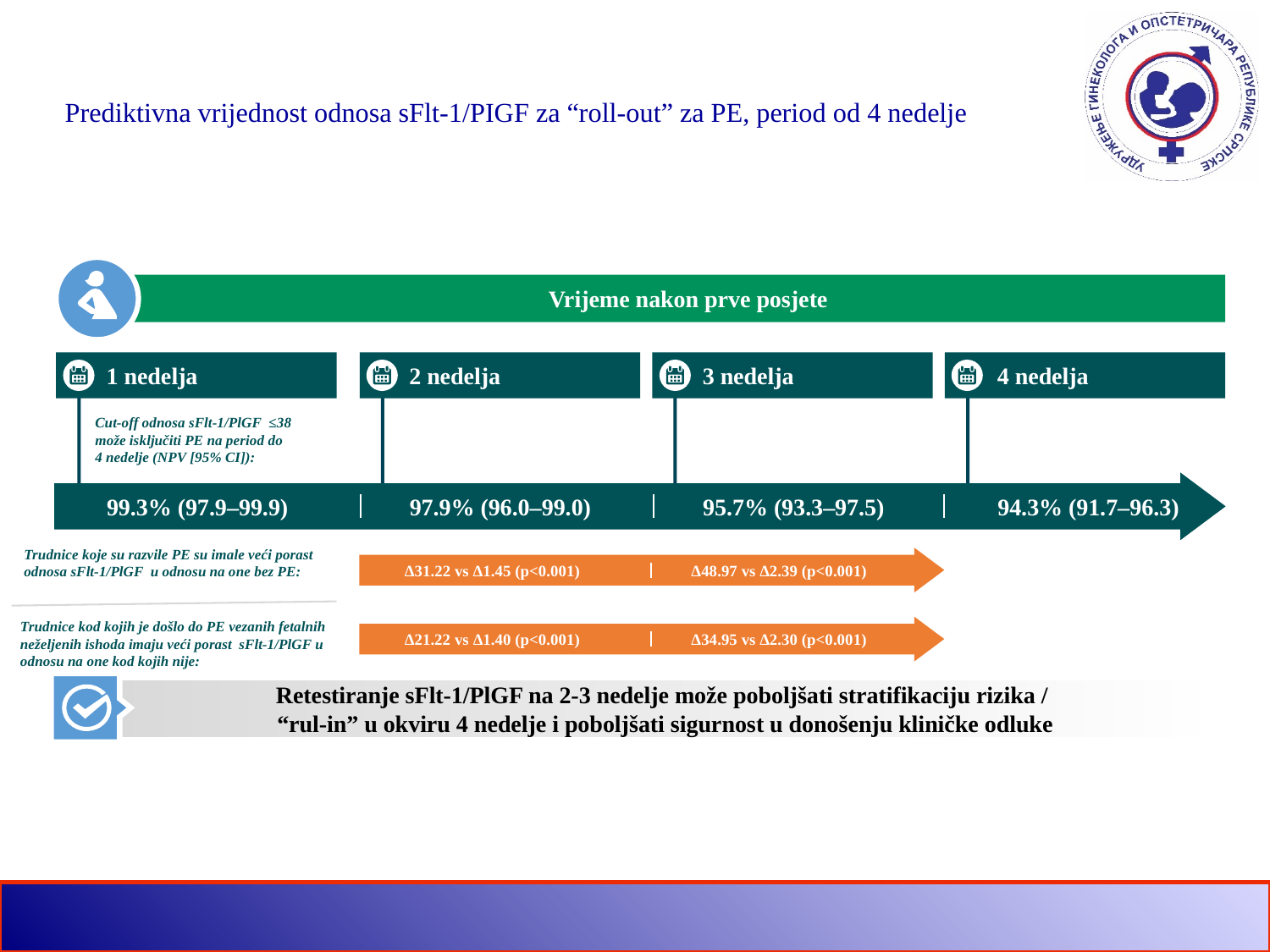

# Prediktivna vrijednost odnosa sFlt-1/PIGF za “roll-out” za PE, period od 4 nedelje

Vrijeme nakon prve posjete

1 nedelja
2 nedelja
3 nedelja
4 nedelja

Cut-off odnosa sFlt-1/PlGF  ≤38 može isključiti PE na period do 4 nedelje (NPV [95% CI]):

99.3% (97.9–99.9)
97.9% (96.0–99.0)
95.7% (93.3–97.5)
94.3% (91.7–96.3)
Trudnice koje su razvile PE su imale veći porast odnosa sFlt-1/PlGF  u odnosu na one bez PE:

Δ31.22 vs Δ1.45 (p<0.001)
Δ48.97 vs Δ2.39 (p<0.001)
Trudnice kod kojih je došlo do PE vezanih fetalnih neželjenih ishoda imaju veći porast  sFlt-1/PlGF u odnosu na one kod kojih nije:

Δ21.22 vs Δ1.40 (p<0.001)
Δ34.95 vs Δ2.30 (p<0.001)

Retestiranje sFlt-1/PlGF na 2-3 nedelje može poboljšati stratifikaciju rizika /
“rul-in” u okviru 4 nedelje i poboljšati sigurnost u donošenju kliničke odluke

1. Zeisler H, et al. Ultrasound Obstet Gynecol 2018;
2. Zeisler H, et al. N Engl J Med 2016